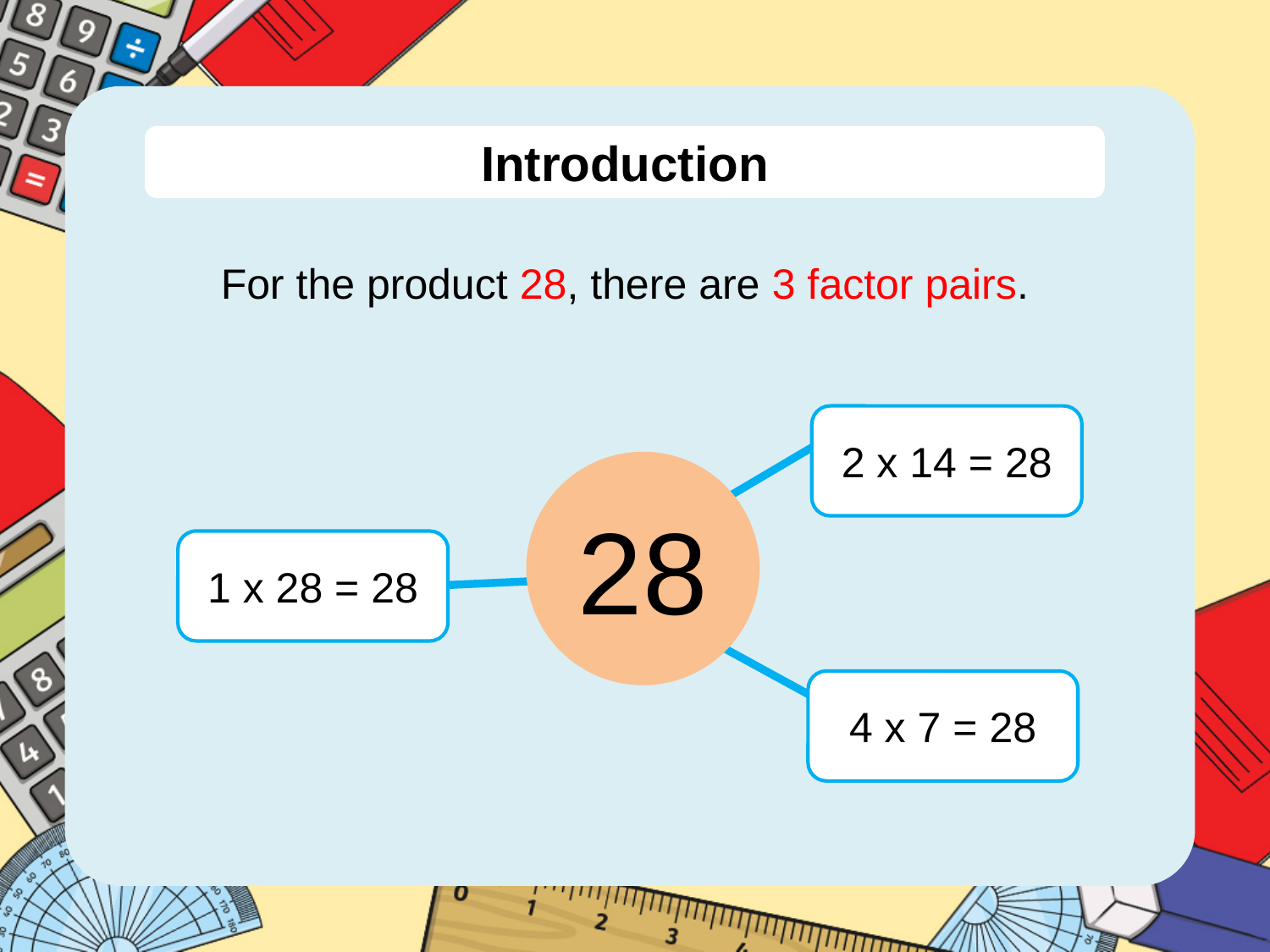

Introduction

For the product 28, there are 3 factor pairs.

2 x 14 = 28

28

1 x 28 = 28

4 x 7 = 28